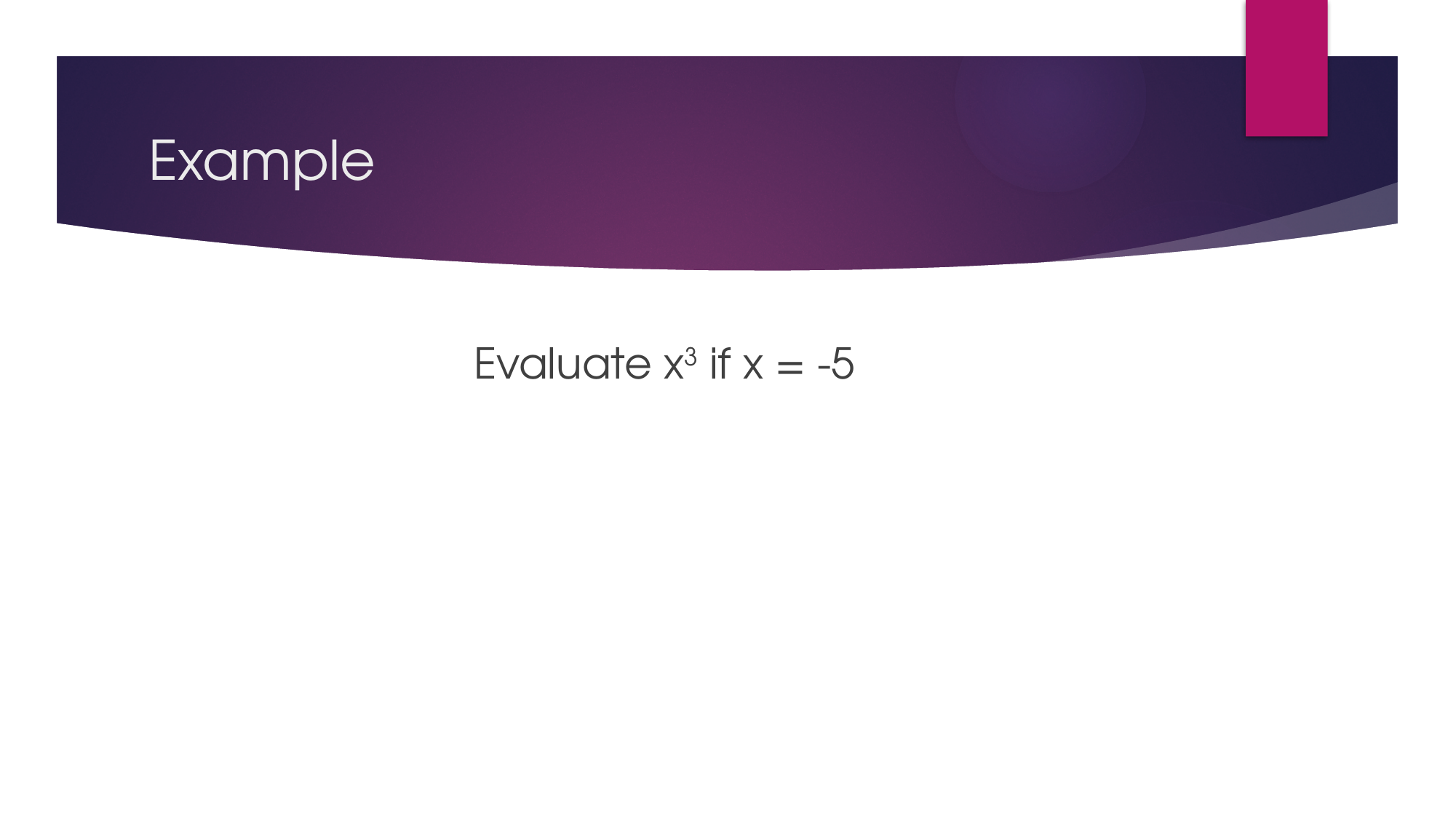

# Example

Evaluate x3 if x = -5